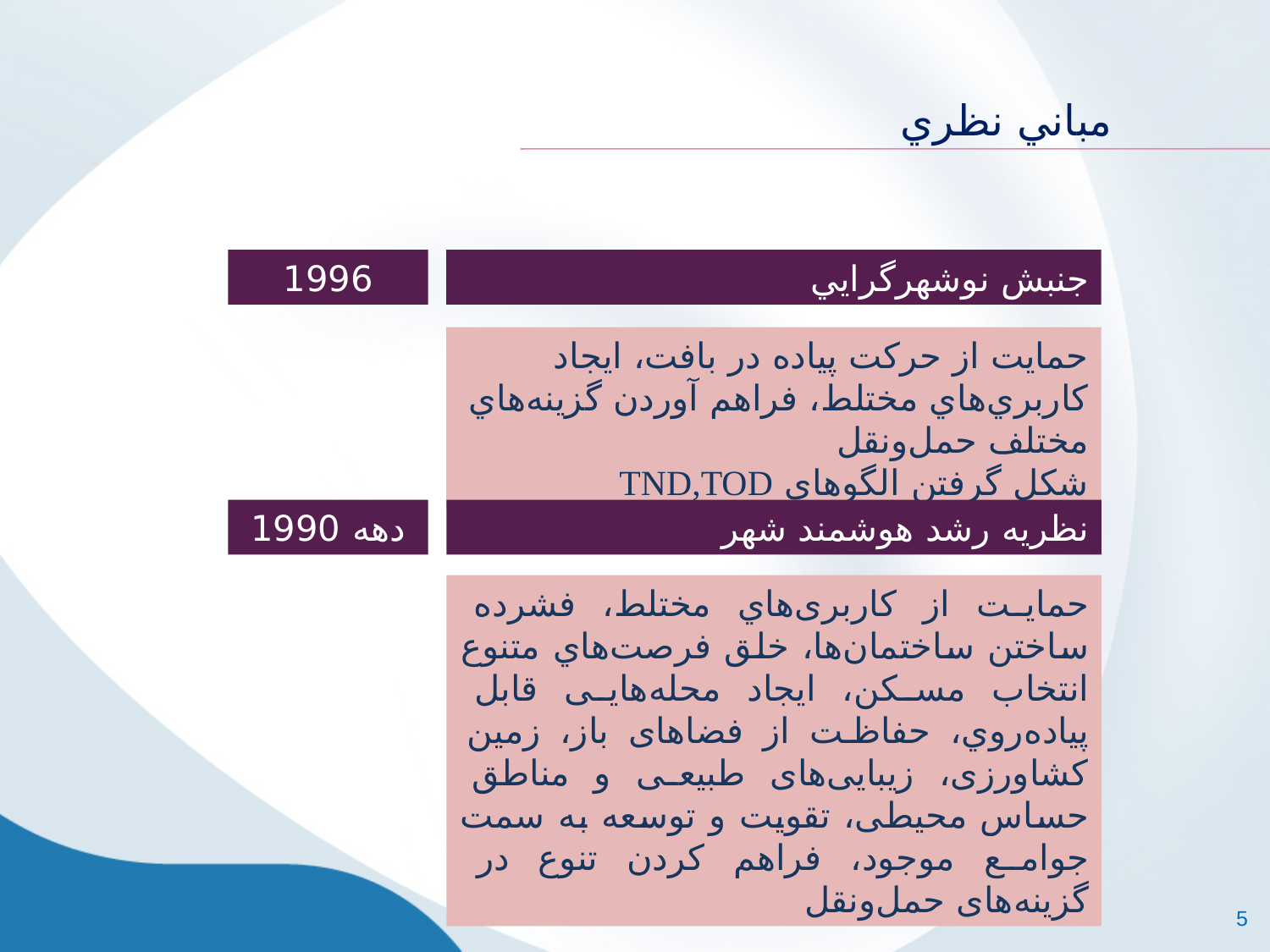

مباني نظري
جنبش نوشهرگرايي
1996
حمايت از حركت پياده در بافت، ايجاد كاربري‌هاي مختلط، فراهم آوردن گزينه‌هاي مختلف حمل‌و‌نقل
شکل گرفتن الگوهای TND,TOD
نظریه رشد هوشمند شهر
دهه 1990
حمايت از کاربری‌هاي مختلط، فشرده ساختن ساختمان‌ها، خلق فرصت‌هاي متنوع انتخاب مسکن، ایجاد محله‌هایی قابل پياده‌روي، حفاظت از فضاهای باز، زمین کشاورزی، زیبایی‌های طبیعی و مناطق حساس محیطی، تقویت و توسعه به سمت جوامع موجود، فراهم کردن تنوع در گزینه‌های حمل‌و‌نقل
5